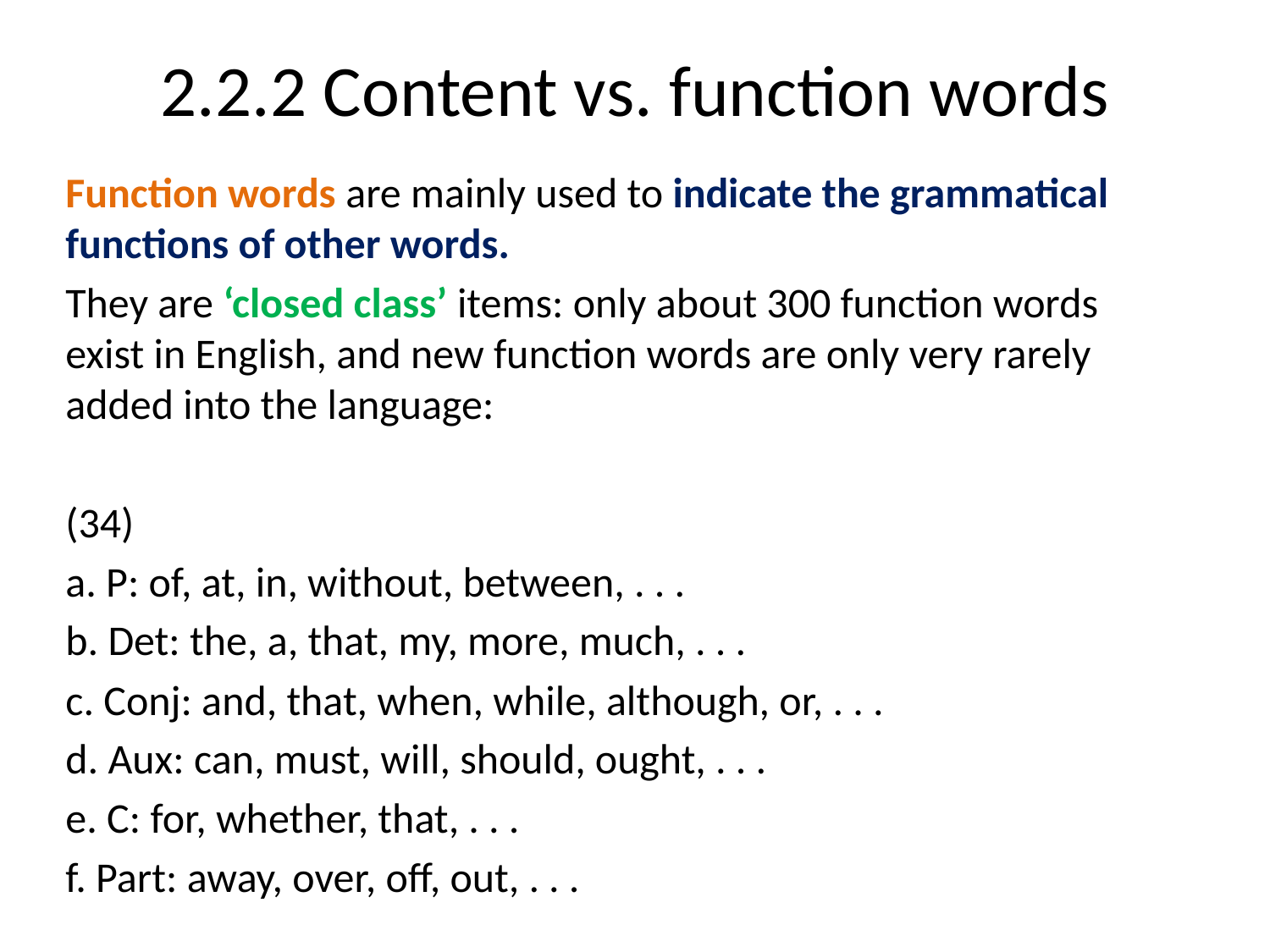

# 2.2.2 Content vs. function words
Function words are mainly used to indicate the grammatical functions of other words.
They are ‘closed class’ items: only about 300 function words exist in English, and new function words are only very rarely added into the language:

(34)
a. P: of, at, in, without, between, . . .
b. Det: the, a, that, my, more, much, . . .
c. Conj: and, that, when, while, although, or, . . .
d. Aux: can, must, will, should, ought, . . .
e. C: for, whether, that, . . .
f. Part: away, over, off, out, . . .